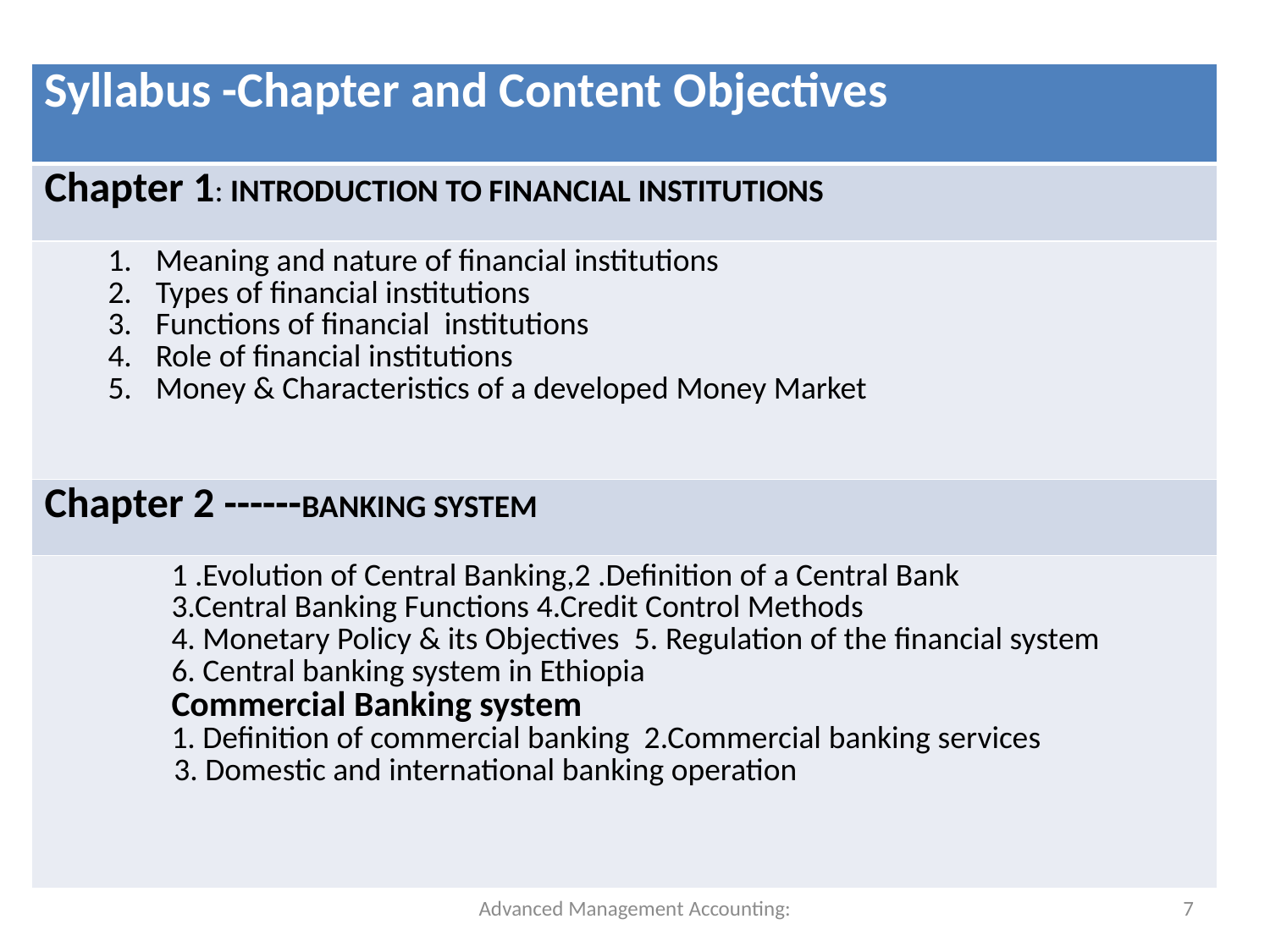

| Syllabus -Chapter and Content Objectives |
| --- |
| Chapter 1: INTRODUCTION TO FINANCIAL INSTITUTIONS |
| Meaning and nature of financial institutions Types of financial institutions Functions of financial institutions Role of financial institutions Money & Characteristics of a developed Money Market |
| Chapter 2 ------BANKING SYSTEM |
| 1 .Evolution of Central Banking,2 .Definition of a Central Bank 3.Central Banking Functions 4.Credit Control Methods 4. Monetary Policy & its Objectives 5. Regulation of the financial system 6. Central banking system in Ethiopia Commercial Banking system 1. Definition of commercial banking 2.Commercial banking services 3. Domestic and international banking operation |
Advanced Management Accounting:
7